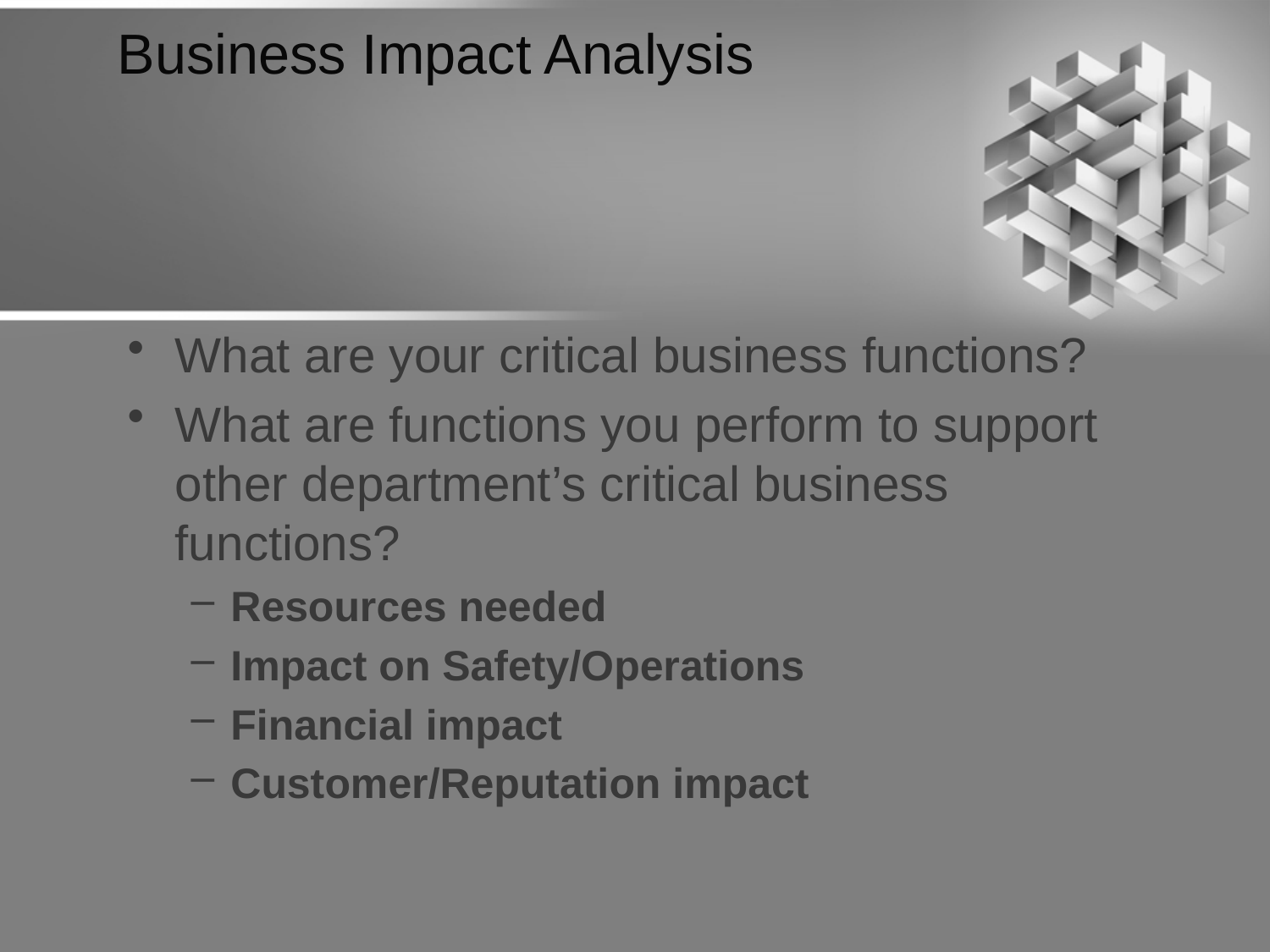

# Business Impact Analysis
What are your critical business functions?
What are functions you perform to support other department’s critical business functions?
Resources needed
Impact on Safety/Operations
Financial impact
Customer/Reputation impact